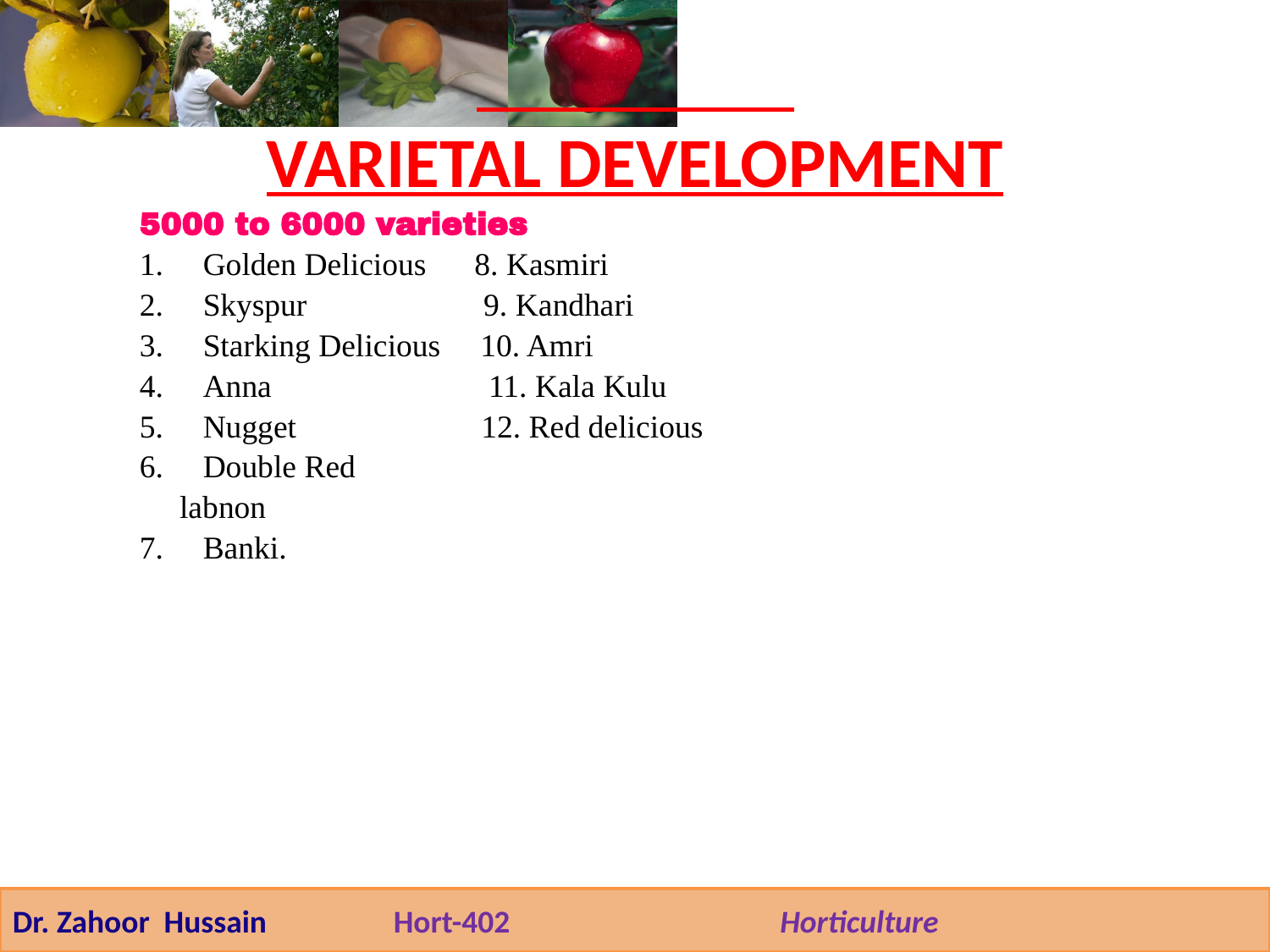

# VARIETAL DEVELOPMENT
5000 to 6000 varieties
1.	Golden Delicious      8. Kasmiri
2.	Skyspur                      9. Kandhari
3.	Starking Delicious     10. Amri
4.	Anna                           11. Kala Kulu
5.	Nugget                       12. Red delicious
Double Red
     labnon
7.	Banki.